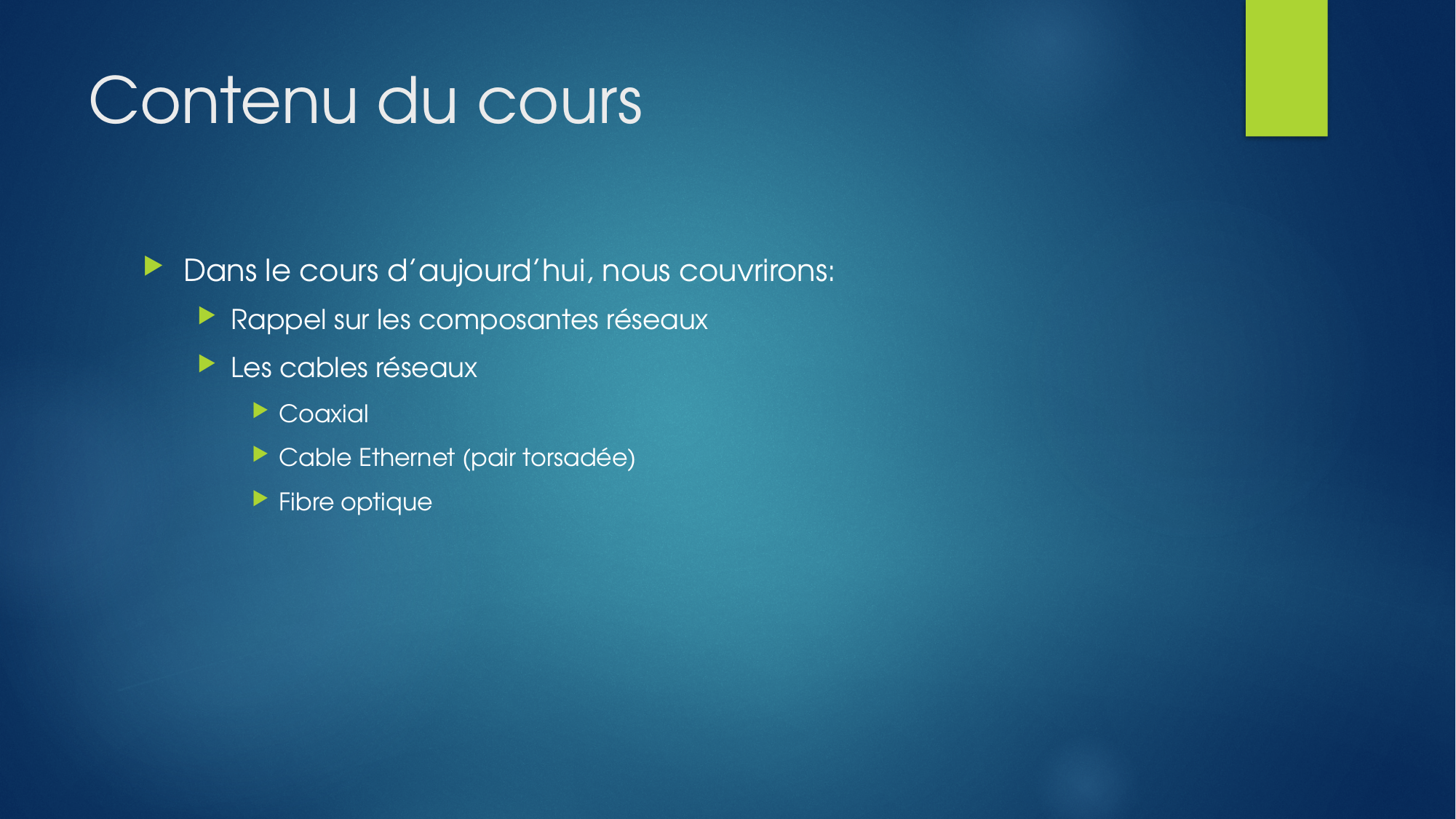

# Contenu du cours
Dans le cours d’aujourd’hui, nous couvrirons:
Rappel sur les composantes réseaux
Les cables réseaux
Coaxial
Cable Ethernet (pair torsadée)
Fibre optique